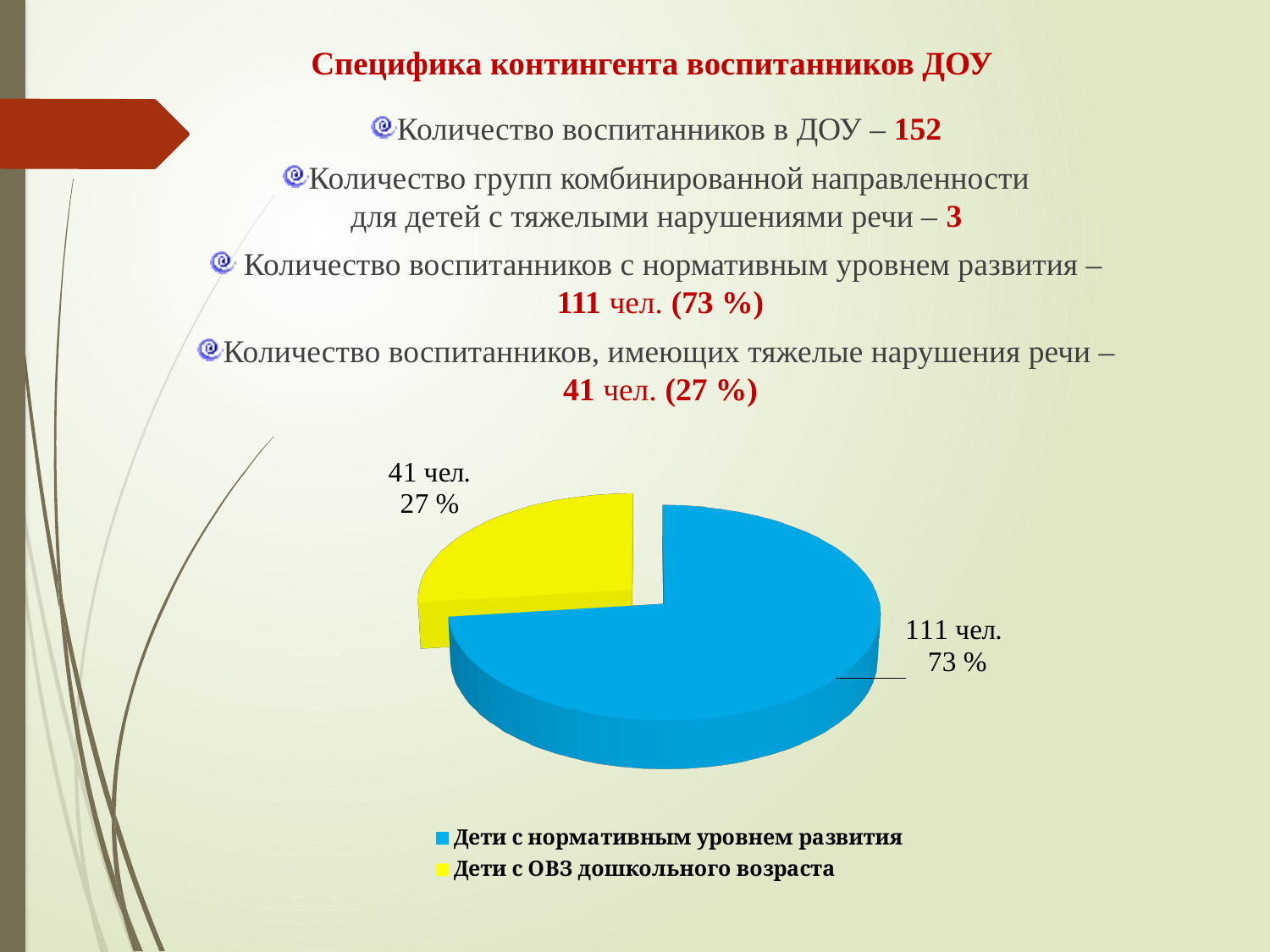

# Специфика контингента воспитанников ДОУ
Количество воспитанников в ДОУ – 152
Количество групп комбинированной направленности
для детей с тяжелыми нарушениями речи – 3
 Количество воспитанников с нормативным уровнем развития –
 111 чел. (73 %)
Количество воспитанников, имеющих тяжелые нарушения речи –
 41 чел. (27 %)

[unsupported chart]